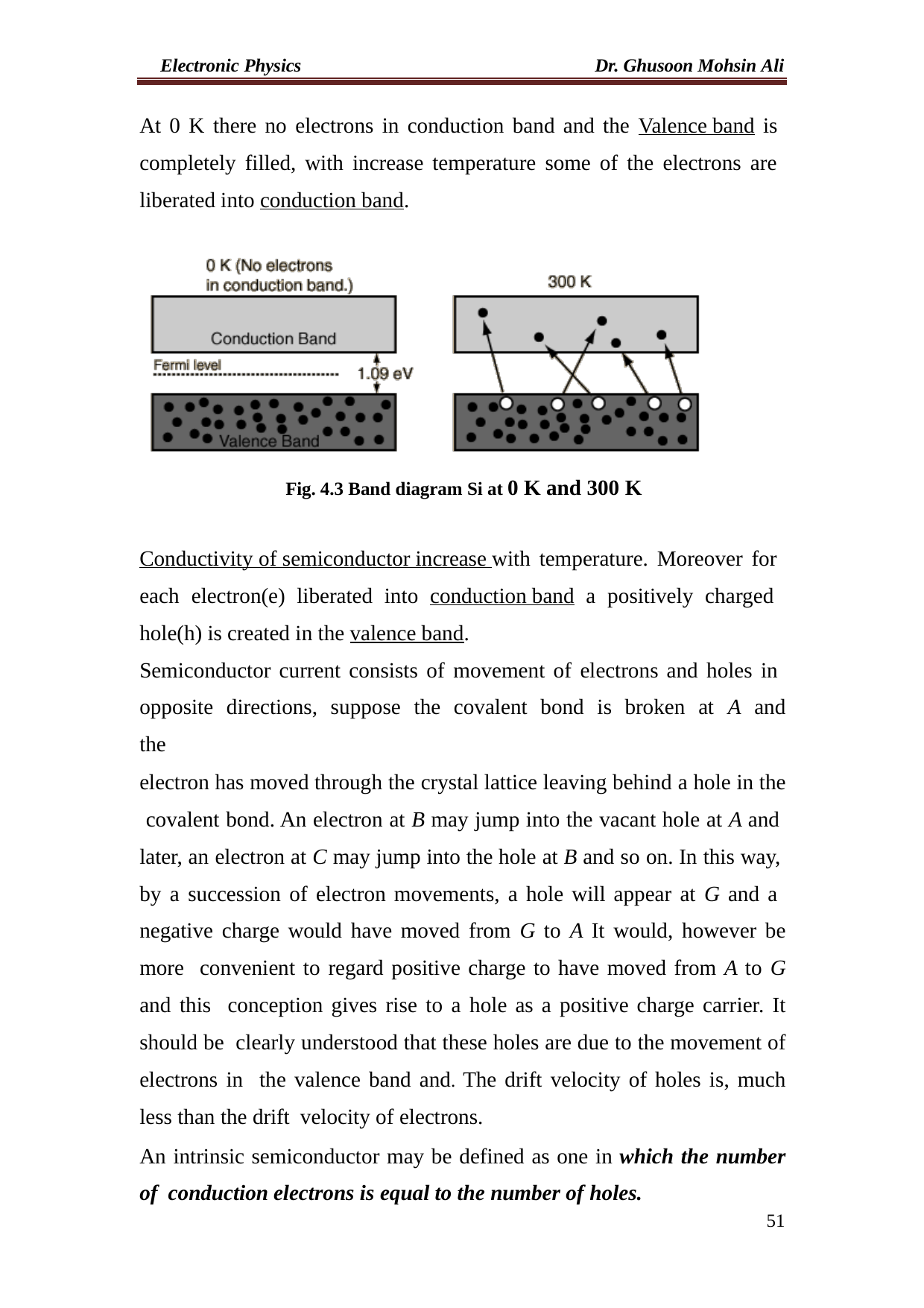

Electronic Physics	Dr. Ghusoon Mohsin Ali

At 0 K there no electrons in conduction band and the Valence band is  completely filled, with increase temperature some of the electrons are  liberated into conduction band.

Fig. 4.3 Band diagram Si at 0 K and 300 K

Conductivity of semiconductor increase with temperature. Moreover for  each electron(e) liberated into conduction band a positively charged  hole(h) is created in the valence band.
Semiconductor current consists of movement of electrons and holes in  opposite directions, suppose the covalent bond is broken at A and the
electron has moved through the crystal lattice leaving behind a hole in the  covalent bond. An electron at B may jump into the vacant hole at A and  later, an electron at C may jump into the hole at B and so on. In this way,  by a succession of electron movements, a hole will appear at G and a  negative charge would have moved from G to A It would, however be more  convenient to regard positive charge to have moved from A to G and this  conception gives rise to a hole as a positive charge carrier. It should be  clearly understood that these holes are due to the movement of electrons in  the valence band and. The drift velocity of holes is, much less than the drift  velocity of electrons.
An intrinsic semiconductor may be defined as one in which the number of  conduction electrons is equal to the number of holes.
51